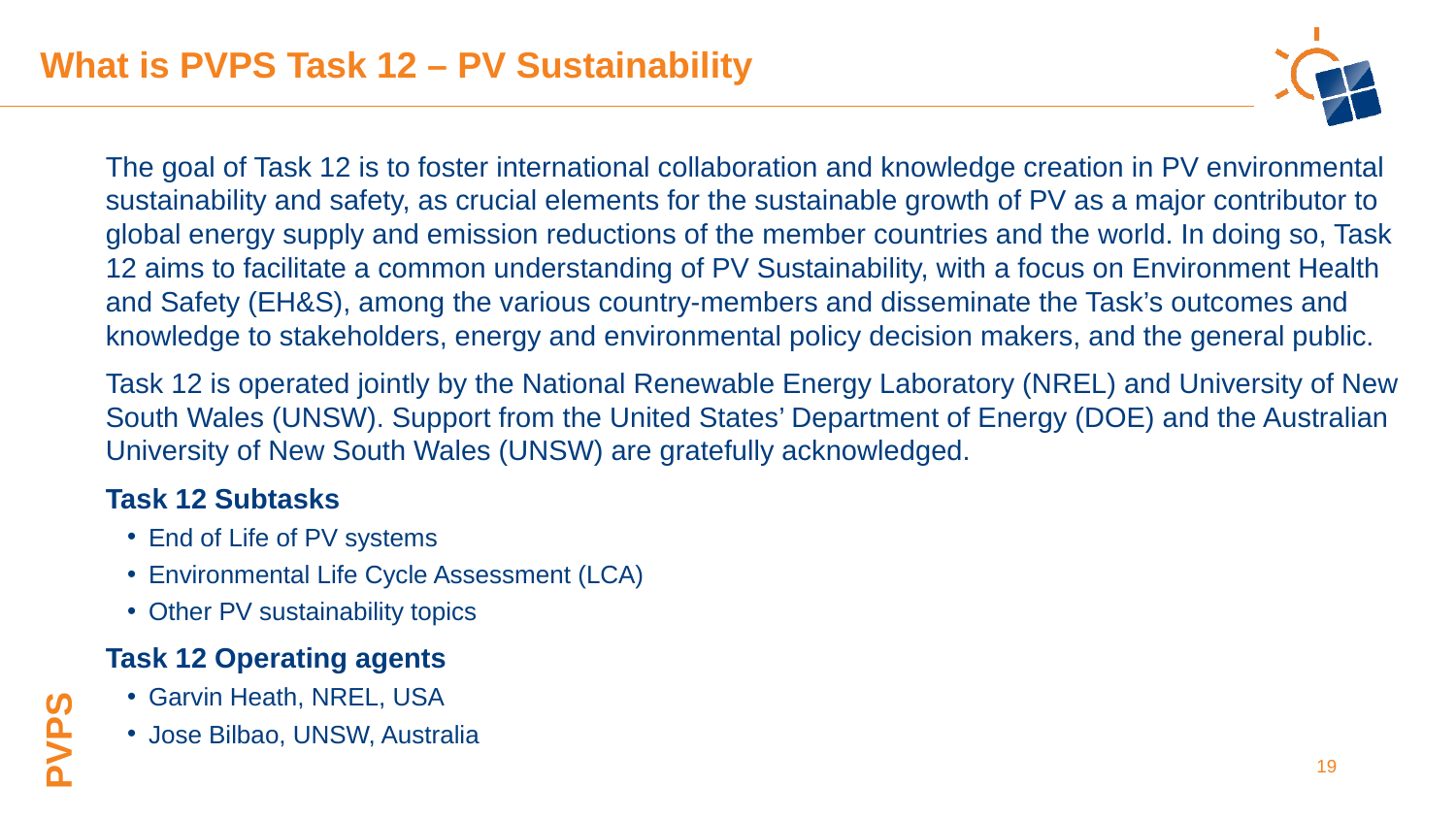

What is PVPS Task 12 – PV Sustainability
The goal of Task 12 is to foster international collaboration and knowledge creation in PV environmental sustainability and safety, as crucial elements for the sustainable growth of PV as a major contributor to global energy supply and emission reductions of the member countries and the world. In doing so, Task 12 aims to facilitate a common understanding of PV Sustainability, with a focus on Environment Health and Safety (EH&S), among the various country-members and disseminate the Task’s outcomes and knowledge to stakeholders, energy and environmental policy decision makers, and the general public.
Task 12 is operated jointly by the National Renewable Energy Laboratory (NREL) and University of New South Wales (UNSW). Support from the United States’ Department of Energy (DOE) and the Australian University of New South Wales (UNSW) are gratefully acknowledged.
Task 12 Subtasks
End of Life of PV systems
Environmental Life Cycle Assessment (LCA)
Other PV sustainability topics
Task 12 Operating agents
Garvin Heath, NREL, USA
Jose Bilbao, UNSW, Australia